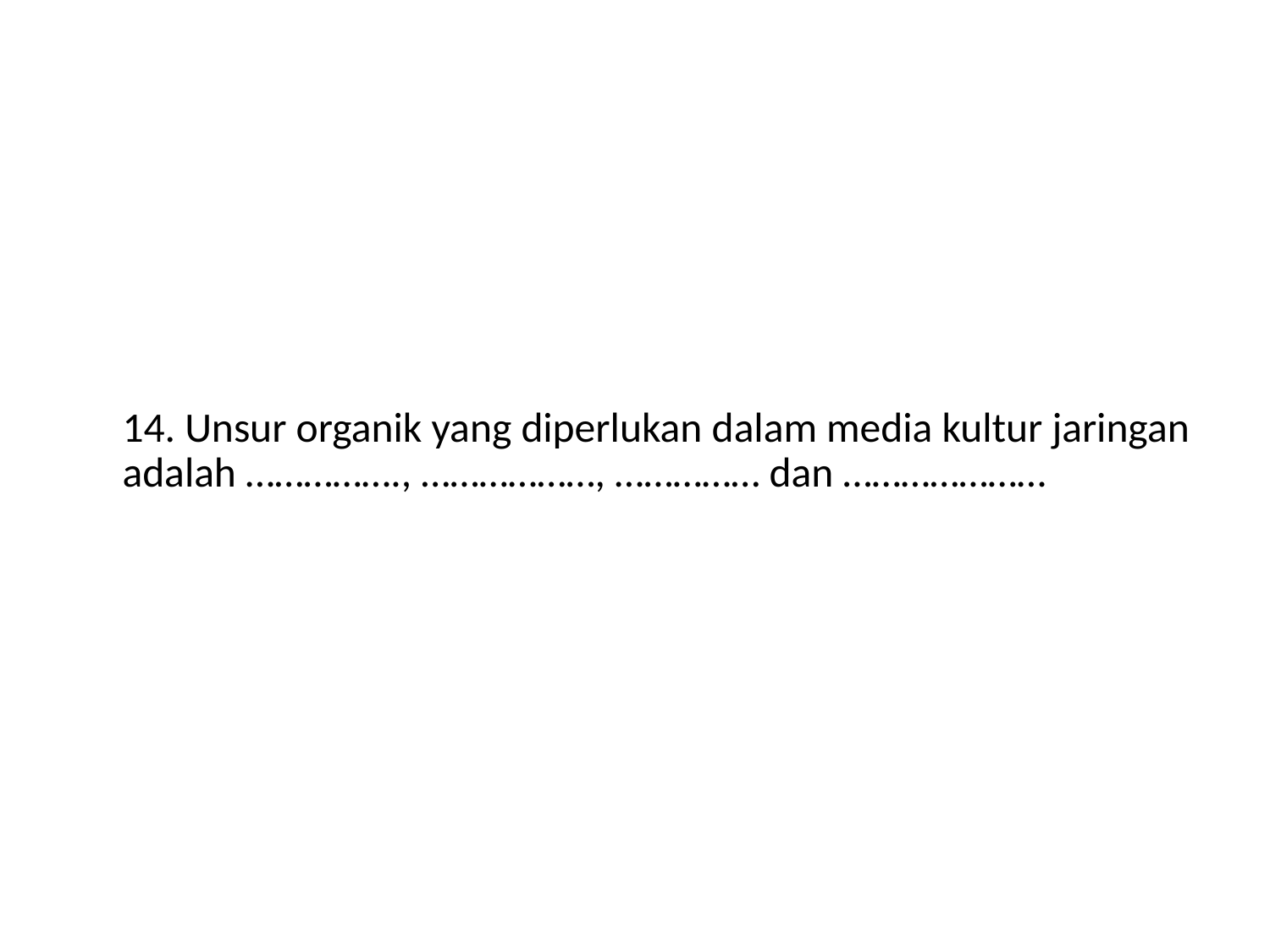

# 14. Unsur organik yang diperlukan dalam media kultur jaringan adalah ……………., ………………, …………… dan …………………